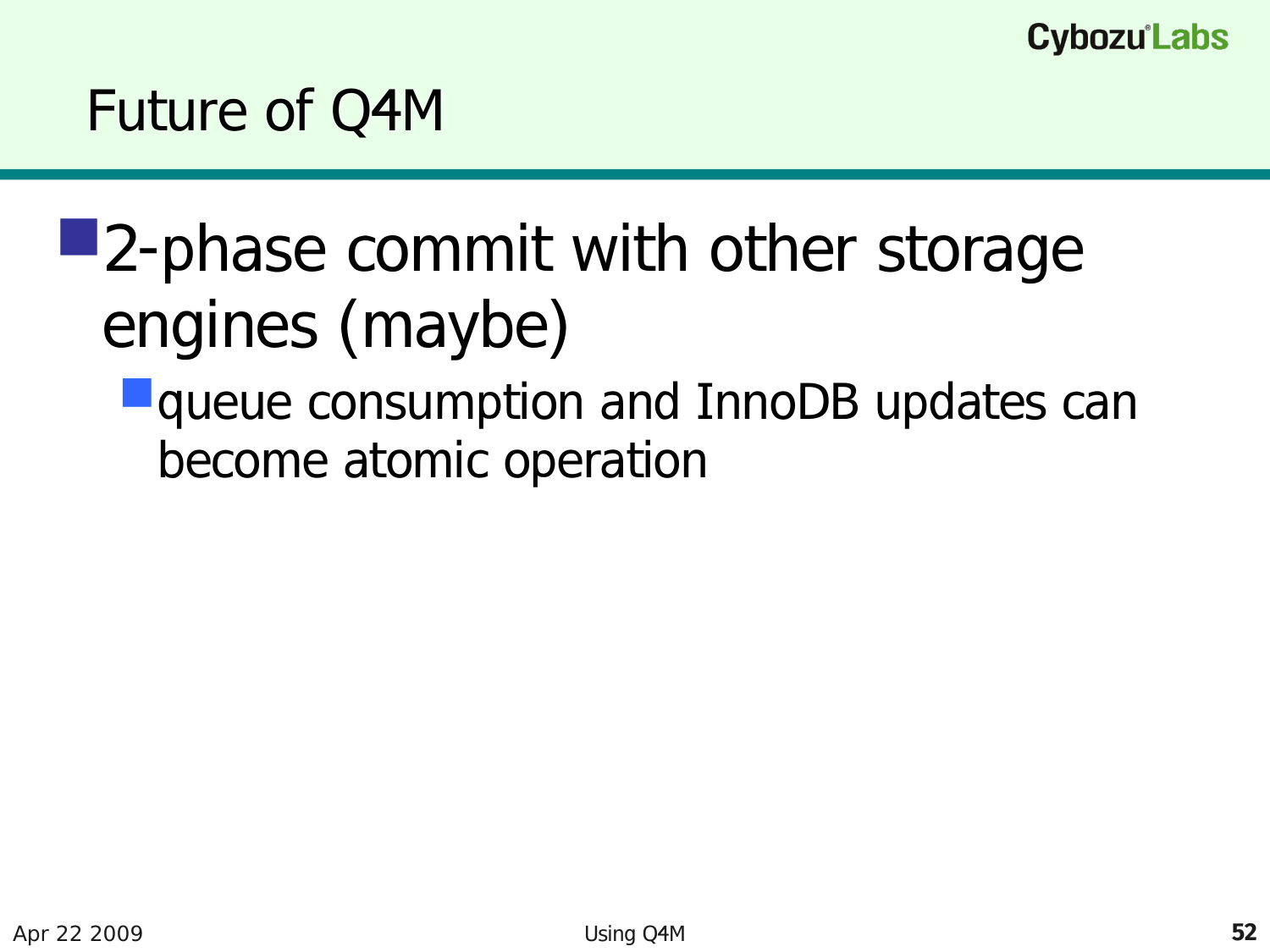

# Future of Q4M
2-phase commit with other storage engines (maybe)
queue consumption and InnoDB updates can become atomic operation

Apr 22 2009
Using Q4M
52